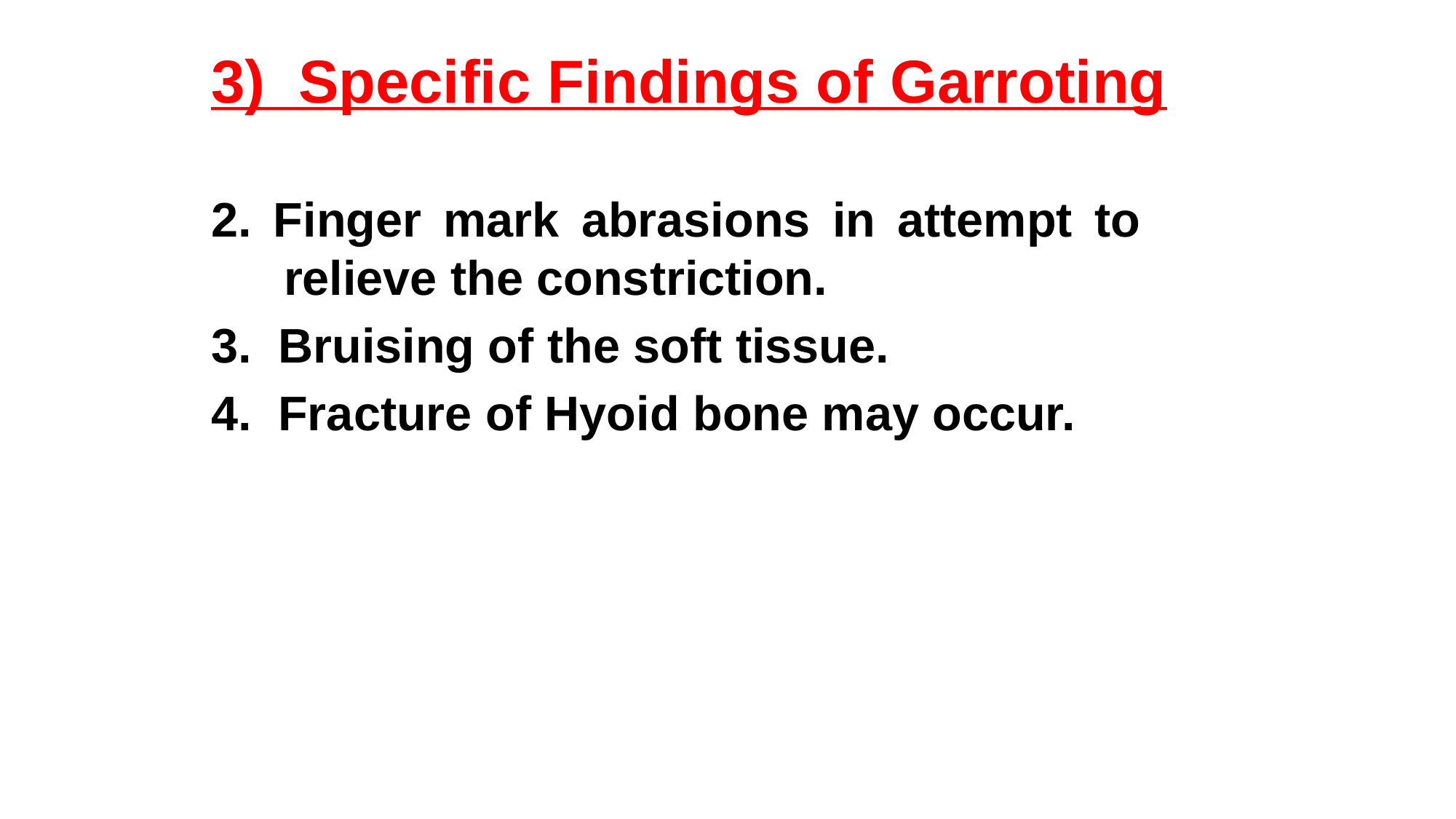

3)  Specific Findings of Garroting

2. Finger mark abrasions in attempt to    relieve the constriction.
3.  Bruising of the soft tissue.
4.  Fracture of Hyoid bone may occur.